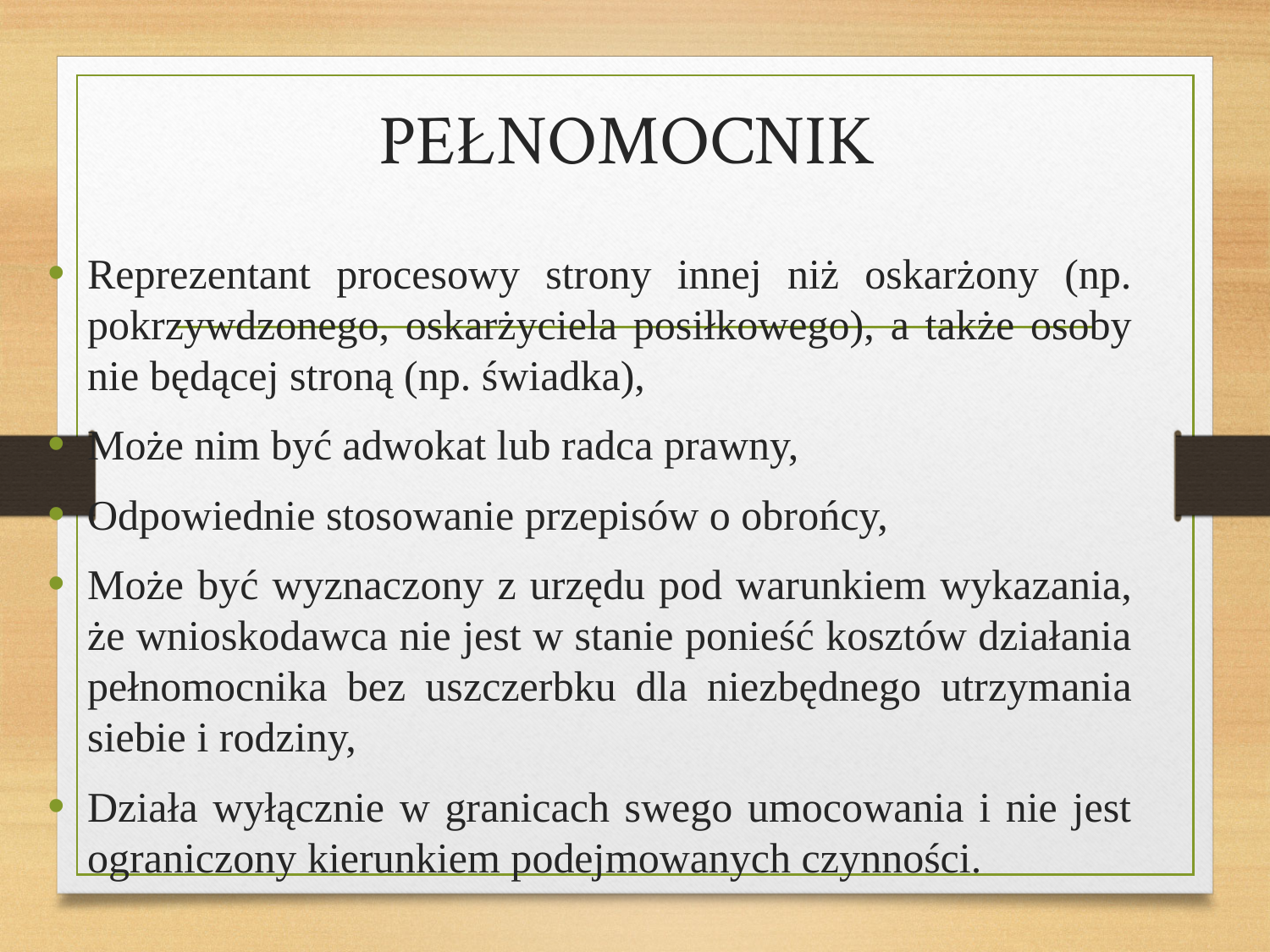

# PEŁNOMOCNIK
Reprezentant procesowy strony innej niż oskarżony (np. pokrzywdzonego, oskarżyciela posiłkowego), a także osoby nie będącej stroną (np. świadka),
Może nim być adwokat lub radca prawny,
Odpowiednie stosowanie przepisów o obrońcy,
Może być wyznaczony z urzędu pod warunkiem wykazania, że wnioskodawca nie jest w stanie ponieść kosztów działania pełnomocnika bez uszczerbku dla niezbędnego utrzymania siebie i rodziny,
Działa wyłącznie w granicach swego umocowania i nie jest ograniczony kierunkiem podejmowanych czynności.